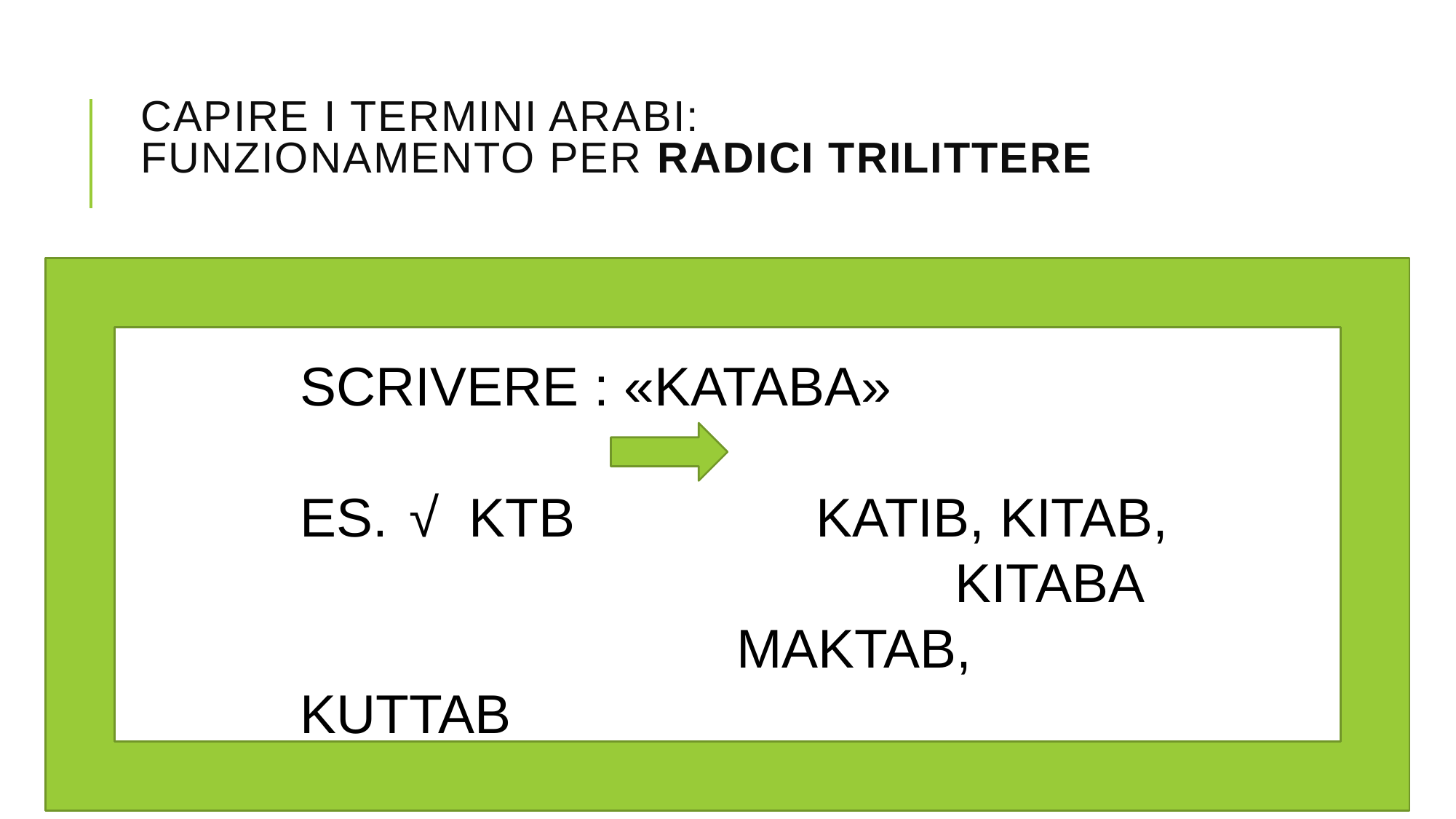

# capire i termini arabi: Funzionamento per radici trilittere

SCRIVERE : «KATABA»

ES.	√  KTB                KATIB, KITAB, 						KITABA
				MAKTAB, KUTTAB
MAKTUB